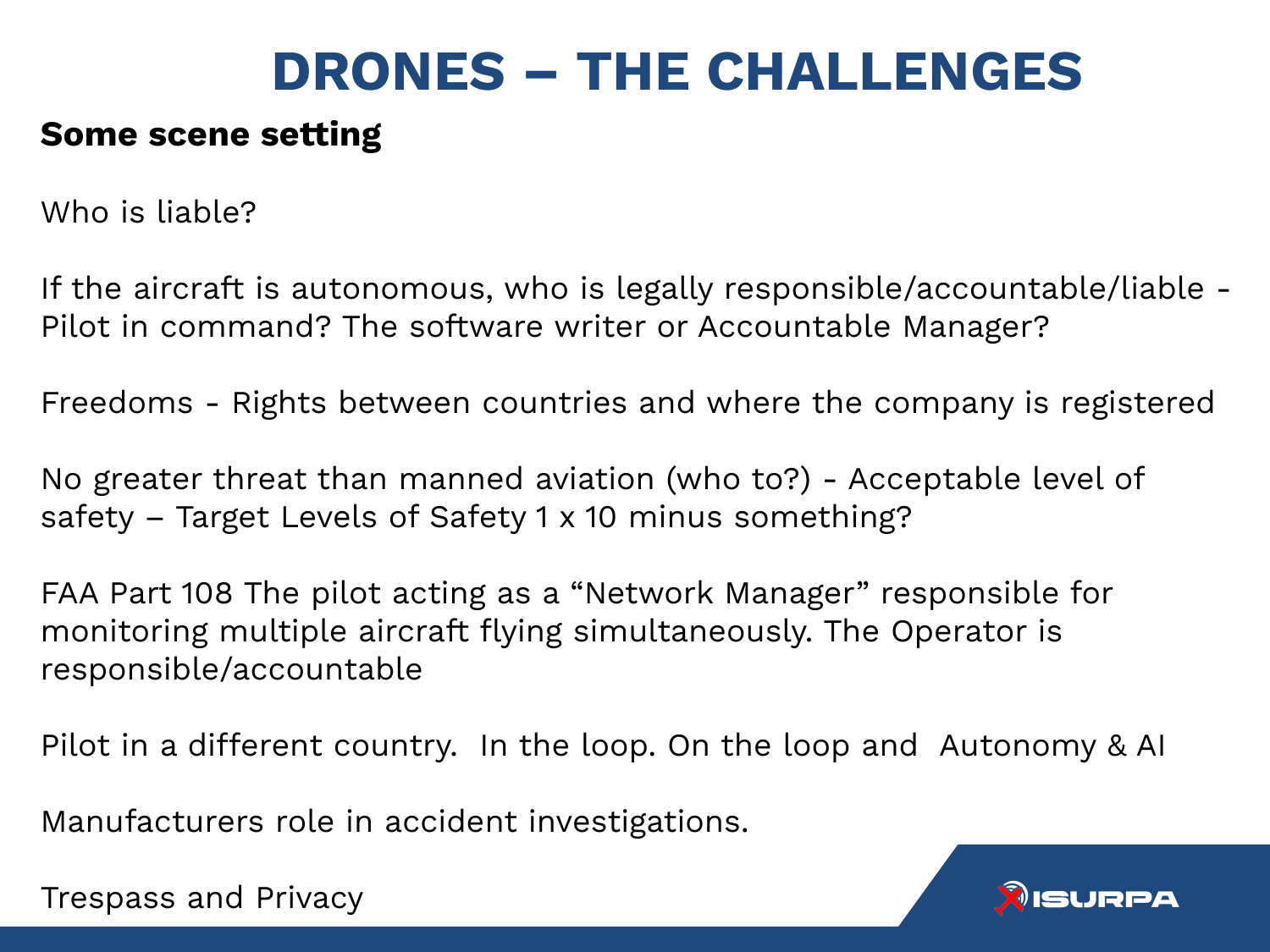

DRONES – THE CHALLENGES
Some scene setting

Who is liable?

If the aircraft is autonomous, who is legally responsible/accountable/liable - Pilot in command? The software writer or Accountable Manager?

Freedoms - Rights between countries and where the company is registered

No greater threat than manned aviation (who to?) - Acceptable level of safety – Target Levels of Safety 1 x 10 minus something?

FAA Part 108 The pilot acting as a “Network Manager” responsible for monitoring multiple aircraft flying simultaneously. The Operator is responsible/accountable

Pilot in a different country.  In the loop. On the loop and  Autonomy & AI

Manufacturers role in accident investigations.

Trespass and Privacy